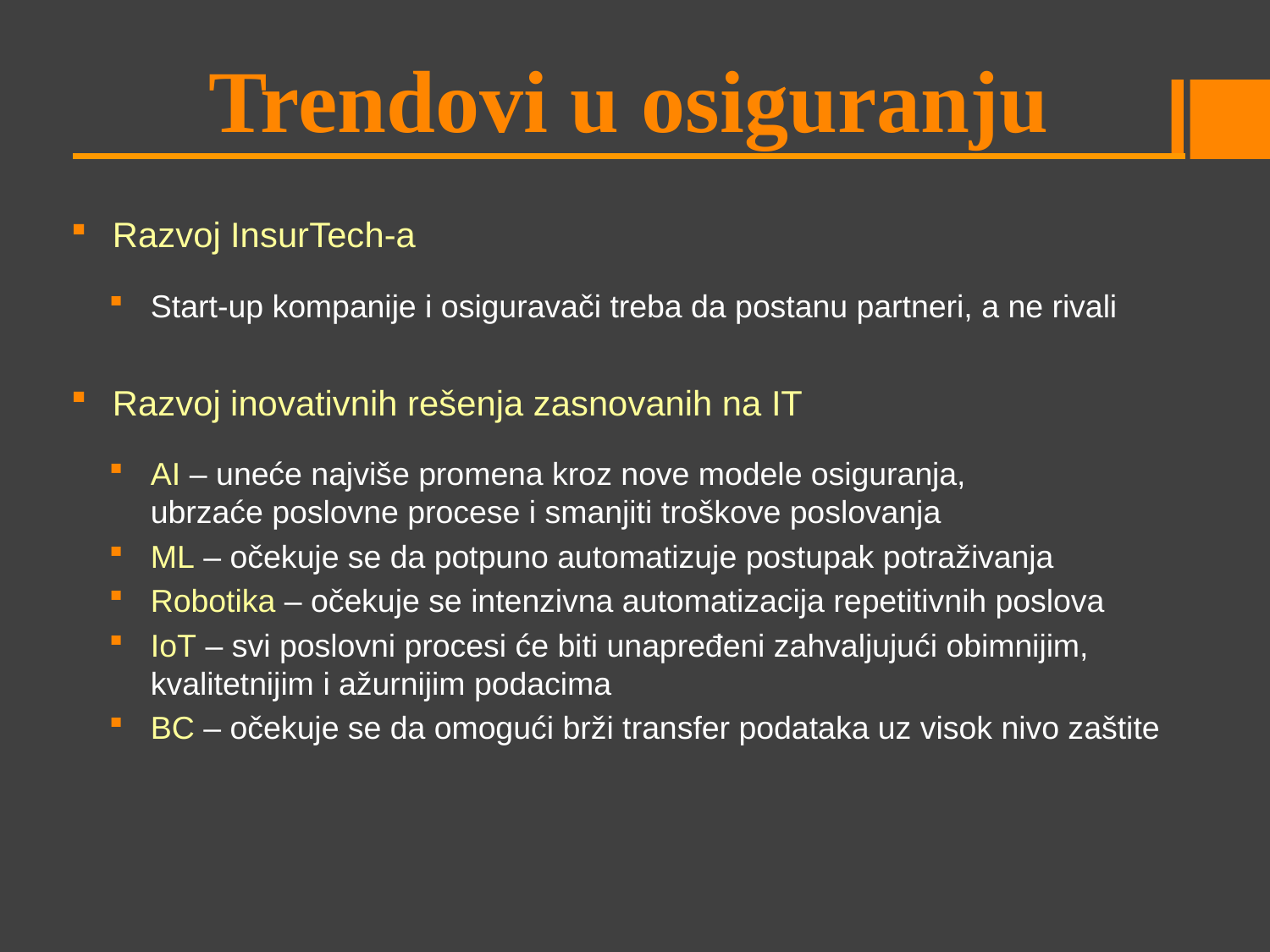

# Trendovi u osiguranju
Razvoj InsurTech-a

Start-up kompanije i osiguravači treba da postanu partneri, a ne rivali

Razvoj inovativnih rešenja zasnovanih na IT

AI – uneće najviše promena kroz nove modele osiguranja,
ubrzaće poslovne procese i smanjiti troškove poslovanja
ML – očekuje se da potpuno automatizuje postupak potraživanja
Robotika – očekuje se intenzivna automatizacija repetitivnih poslova
IoT – svi poslovni procesi će biti unapređeni zahvaljujući obimnijim, kvalitetnijim i ažurnijim podacima
BC – očekuje se da omogući brži transfer podataka uz visok nivo zaštite